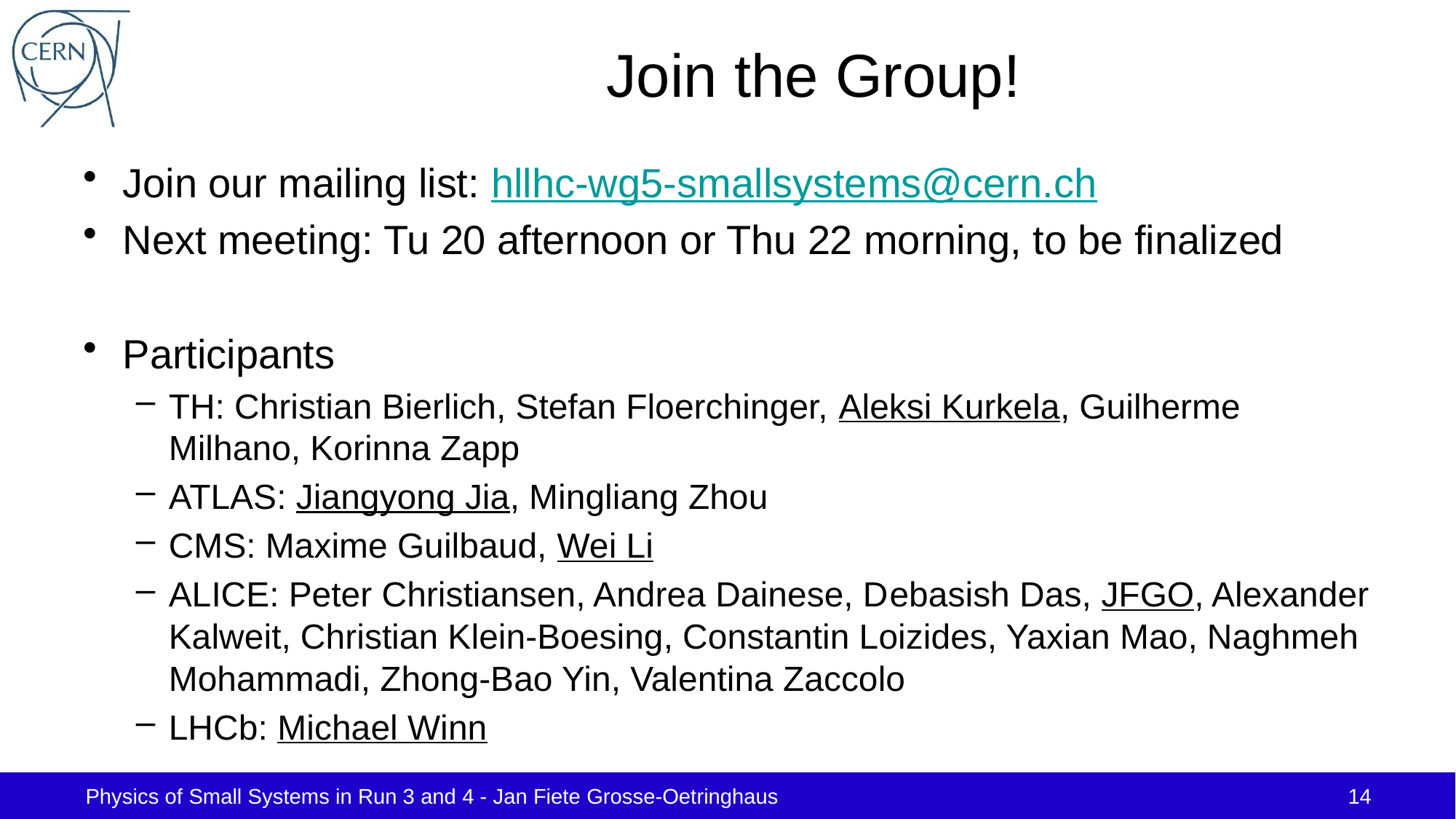

# Join the Group!
Join our mailing list: hllhc-wg5-smallsystems@cern.ch
Next meeting: Tu 20 afternoon or Thu 22 morning, to be finalized

Participants
TH: Christian Bierlich, Stefan Floerchinger, Aleksi Kurkela, Guilherme Milhano, Korinna Zapp
ATLAS: Jiangyong Jia, Mingliang Zhou
CMS: Maxime Guilbaud, Wei Li
ALICE: Peter Christiansen, Andrea Dainese, Debasish Das, JFGO, Alexander Kalweit, Christian Klein-Boesing, Constantin Loizides, Yaxian Mao, Naghmeh Mohammadi, Zhong-Bao Yin, Valentina Zaccolo
LHCb: Michael Winn
Physics of Small Systems in Run 3 and 4 - Jan Fiete Grosse-Oetringhaus
14